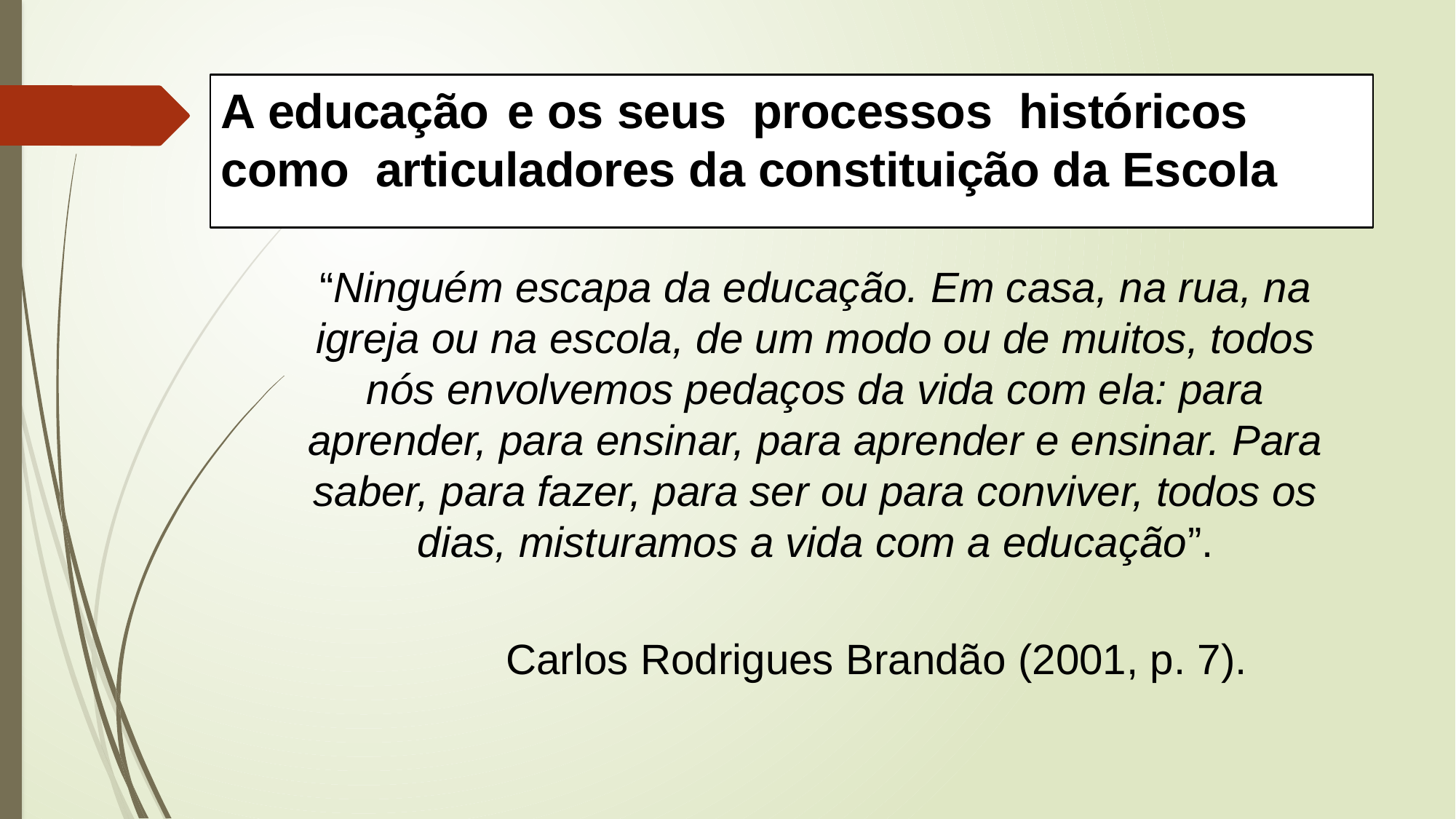

# A educação e os seus  processos  históricos como  articuladores da constituição da Escola
“Ninguém escapa da educação. Em casa, na rua, na igreja ou na escola, de um modo ou de muitos, todos nós envolvemos pedaços da vida com ela: para aprender, para ensinar, para aprender e ensinar. Para saber, para fazer, para ser ou para conviver, todos os dias, misturamos a vida com a educação”.

Carlos Rodrigues Brandão (2001, p. 7).